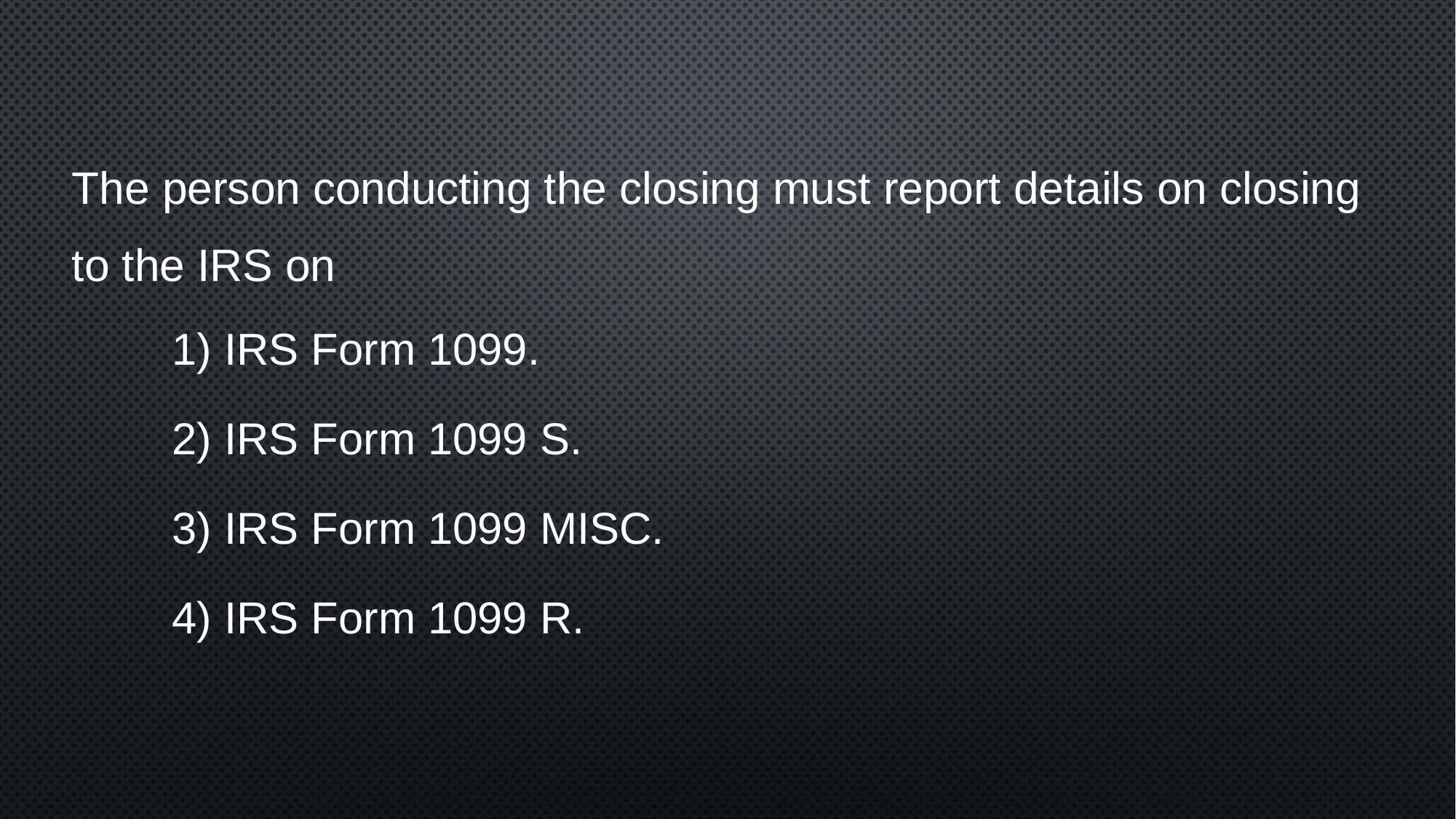

The person conducting the closing must report details on closing to the IRS on
1) IRS Form 1099.
2) IRS Form 1099 S.
3) IRS Form 1099 MISC.
4) IRS Form 1099 R.